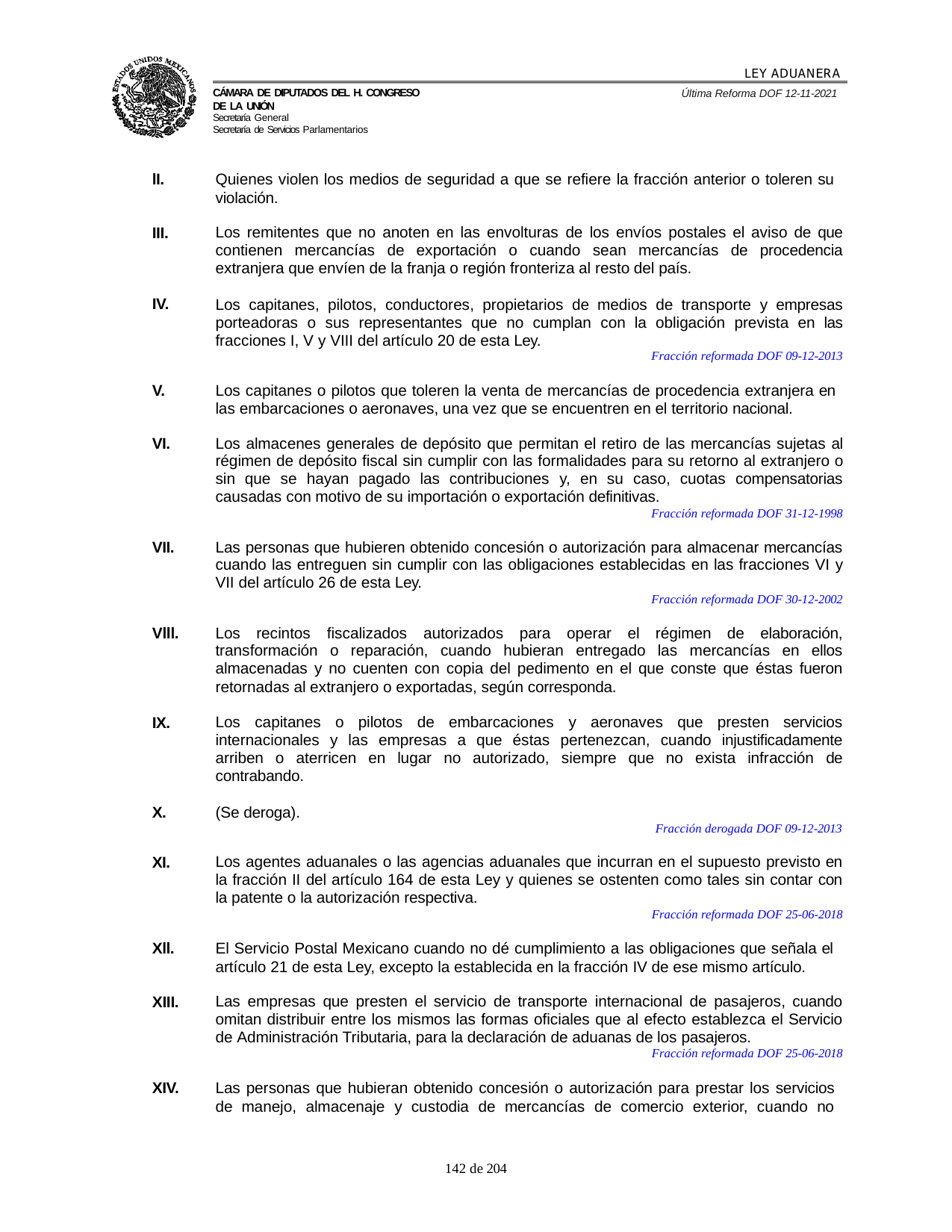

LEY ADUANERA

Última Reforma DOF 12-11-2021
Cámara de Diputados del H. Congreso de la Unión
Secretaría General
Secretaría de Servicios Parlamentarios
lI.
Quienes violen los medios de seguridad a que se refiere la fracción anterior o toleren su violación.
III.
Los remitentes que no anoten en las envolturas de los envíos postales el aviso de que contienen mercancías de exportación o cuando sean mercancías de procedencia extranjera que envíen de la franja o región fronteriza al resto del país.
IV.
Los capitanes, pilotos, conductores, propietarios de medios de transporte y empresas porteadoras o sus representantes que no cumplan con la obligación prevista en las fracciones I, V y VIII del artículo 20 de esta Ley.
Fracción reformada DOF 09-12-2013
V.
Los capitanes o pilotos que toleren la venta de mercancías de procedencia extranjera en las embarcaciones o aeronaves, una vez que se encuentren en el territorio nacional.
VI.
Los almacenes generales de depósito que permitan el retiro de las mercancías sujetas al régimen de depósito fiscal sin cumplir con las formalidades para su retorno al extranjero o sin que se hayan pagado las contribuciones y, en su caso, cuotas compensatorias causadas con motivo de su importación o exportación definitivas.
Fracción reformada DOF 31-12-1998
VII.
Las personas que hubieren obtenido concesión o autorización para almacenar mercancías cuando las entreguen sin cumplir con las obligaciones establecidas en las fracciones VI y VII del artículo 26 de esta Ley.
Fracción reformada DOF 30-12-2002
Vlll.
Los  recintos  fiscalizados  autorizados  para  operar  el  régimen  de  elaboración, transformación o reparación, cuando hubieran entregado las mercancías en ellos almacenadas y no cuenten con copia del pedimento en el que conste que éstas fueron retornadas al extranjero o exportadas, según corresponda.
IX.
Los  capitanes  o  pilotos  de  embarcaciones  y  aeronaves  que  presten  servicios internacionales y las empresas a que éstas pertenezcan, cuando injustificadamente arriben o aterricen en lugar no autorizado, siempre que no exista infracción de contrabando.
X.
(Se deroga).
Fracción derogada DOF 09-12-2013
XI.
Los agentes aduanales o las agencias aduanales que incurran en el supuesto previsto en la fracción II del artículo 164 de esta Ley y quienes se ostenten como tales sin contar con la patente o la autorización respectiva.
Fracción reformada DOF 25-06-2018
Xll.
El Servicio Postal Mexicano cuando no dé cumplimiento a las obligaciones que señala el artículo 21 de esta Ley, excepto la establecida en la fracción IV de ese mismo artículo.
XIII.
Las empresas que presten el servicio de transporte internacional de pasajeros, cuando omitan distribuir entre los mismos las formas oficiales que al efecto establezca el Servicio de Administración Tributaria, para la declaración de aduanas de los pasajeros.
Fracción reformada DOF 25-06-2018
XIV.
Las personas que hubieran obtenido concesión o autorización para prestar los servicios de manejo, almacenaje y custodia de mercancías de comercio exterior, cuando no
142 de 204